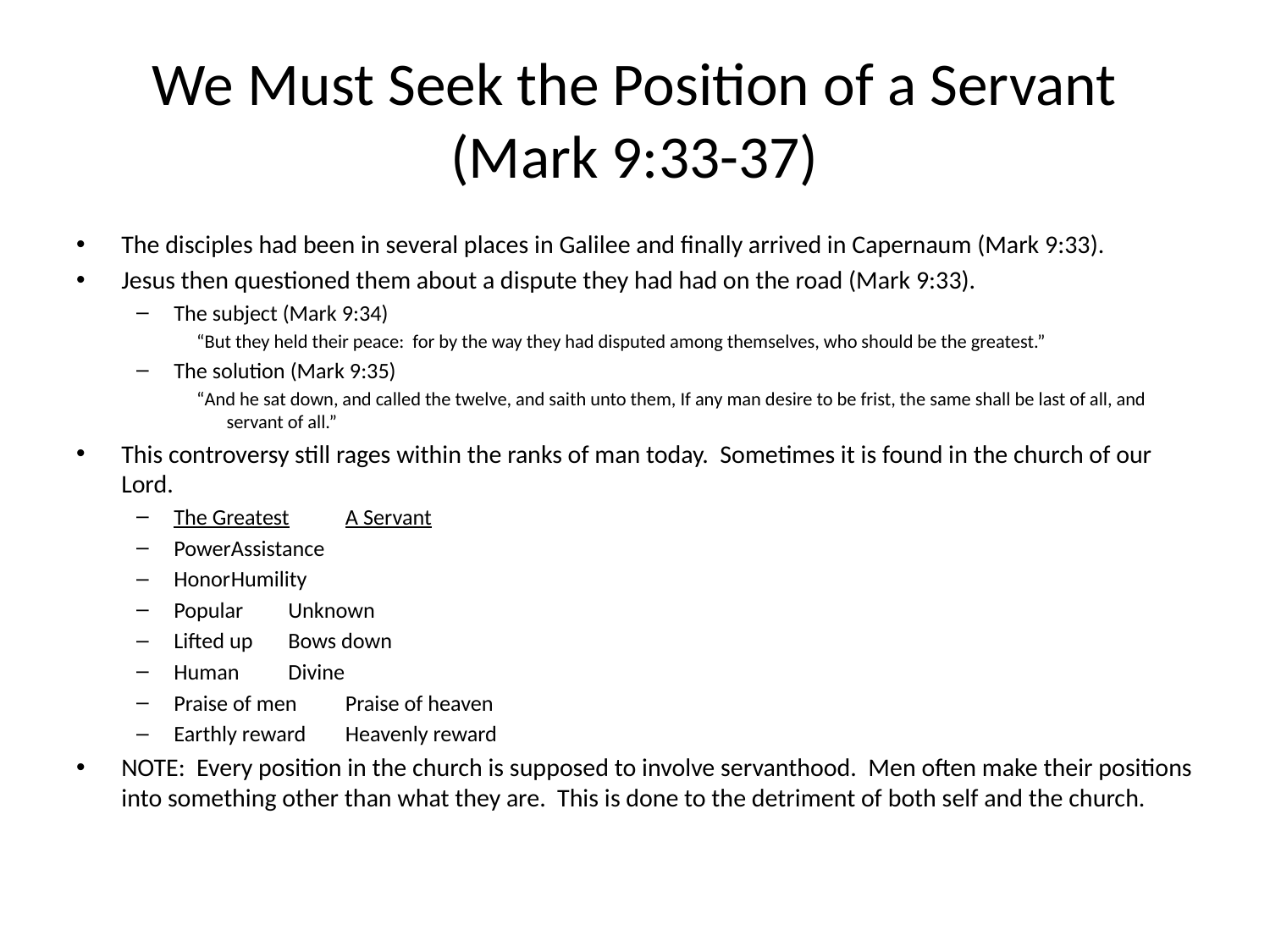

# We Must Seek the Position of a Servant (Mark 9:33-37)
The disciples had been in several places in Galilee and finally arrived in Capernaum (Mark 9:33).
Jesus then questioned them about a dispute they had had on the road (Mark 9:33).
The subject (Mark 9:34)
“But they held their peace:  for by the way they had disputed among themselves, who should be the greatest.”
The solution (Mark 9:35)
“And he sat down, and called the twelve, and saith unto them, If any man desire to be frist, the same shall be last of all, and servant of all.”
This controversy still rages within the ranks of man today.  Sometimes it is found in the church of our Lord.
The Greatest			A Servant
Power			Assistance
Honor			Humility
Popular			Unknown
Lifted up			Bows down
Human			Divine
Praise of men			Praise of heaven
Earthly reward			Heavenly reward
NOTE:  Every position in the church is supposed to involve servanthood.  Men often make their positions into something other than what they are.  This is done to the detriment of both self and the church.